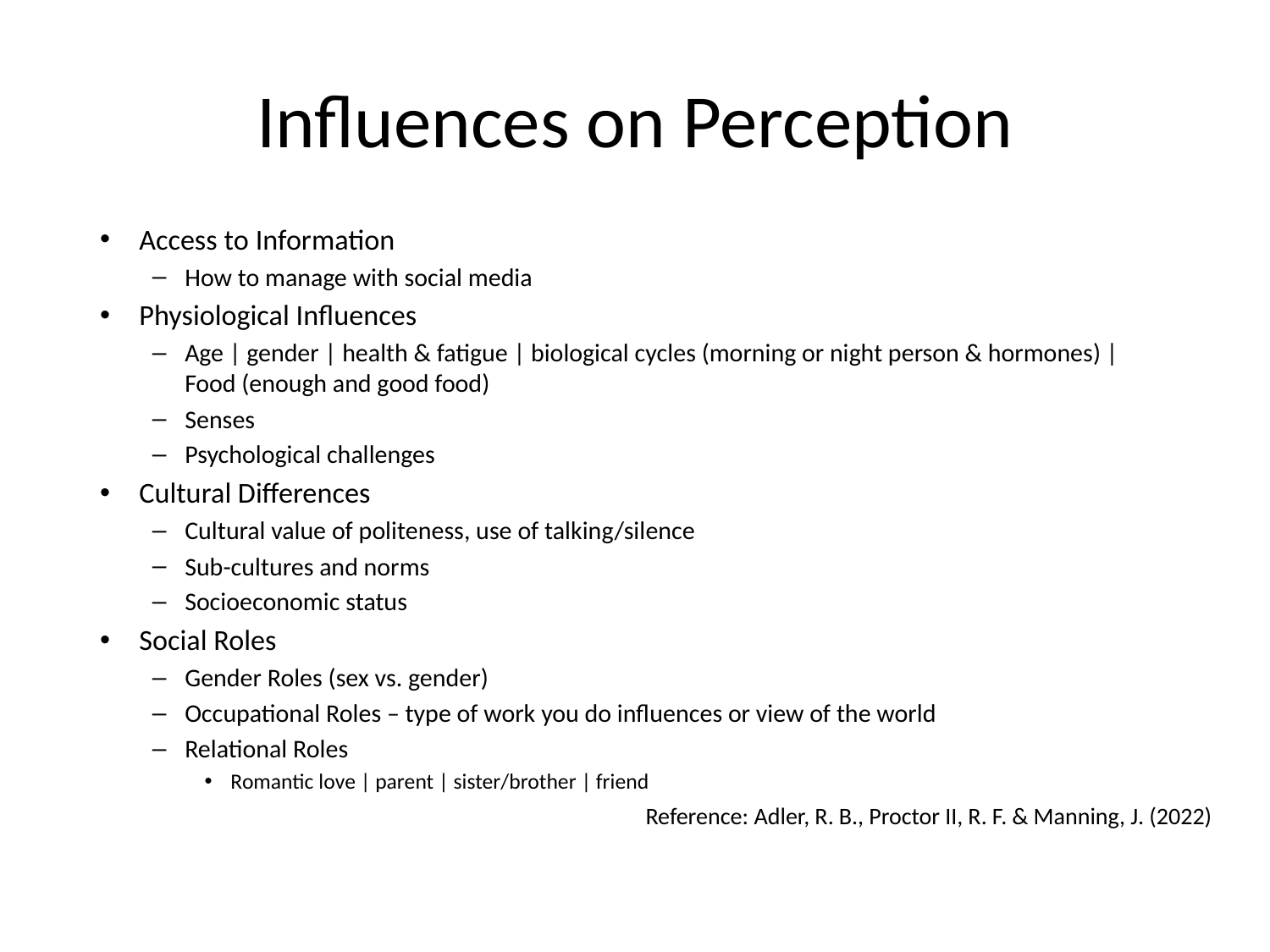

# Influences on Perception
Access to Information
How to manage with social media
Physiological Influences
Age | gender | health & fatigue | biological cycles (morning or night person & hormones) | Food (enough and good food)
Senses
Psychological challenges
Cultural Differences
Cultural value of politeness, use of talking/silence
Sub-cultures and norms
Socioeconomic status
Social Roles
Gender Roles (sex vs. gender)
Occupational Roles – type of work you do influences or view of the world
Relational Roles
Romantic love | parent | sister/brother | friend

Reference: Adler, R. B., Proctor II, R. F. & Manning, J. (2022)